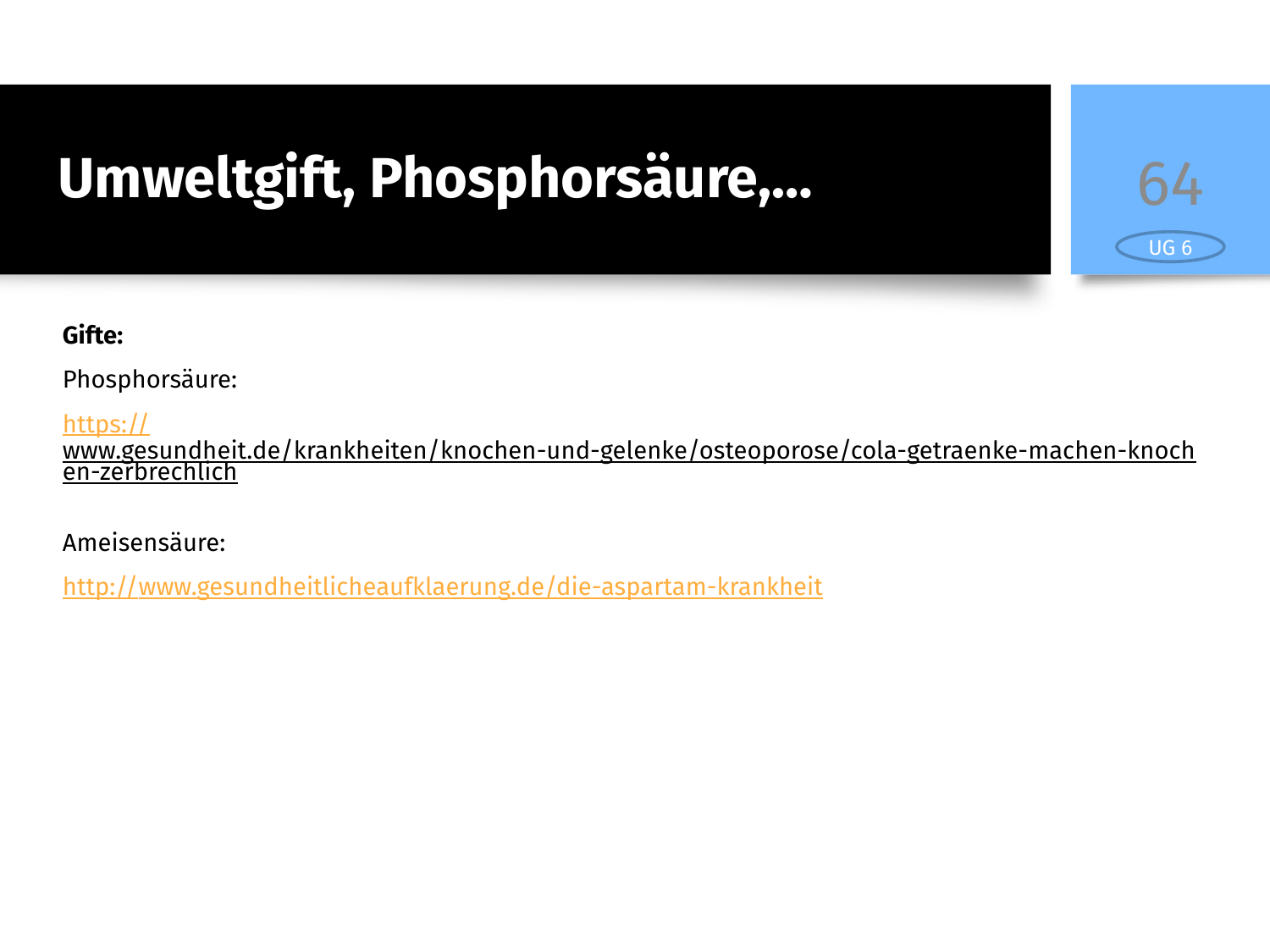

# Umweltgift, Phosphorsäure,…
64
UG 6
Gifte:
Phosphorsäure:
https://www.gesundheit.de/krankheiten/knochen-und-gelenke/osteoporose/cola-getraenke-machen-knochen-zerbrechlich
Ameisensäure:
http://www.gesundheitlicheaufklaerung.de/die-aspartam-krankheit